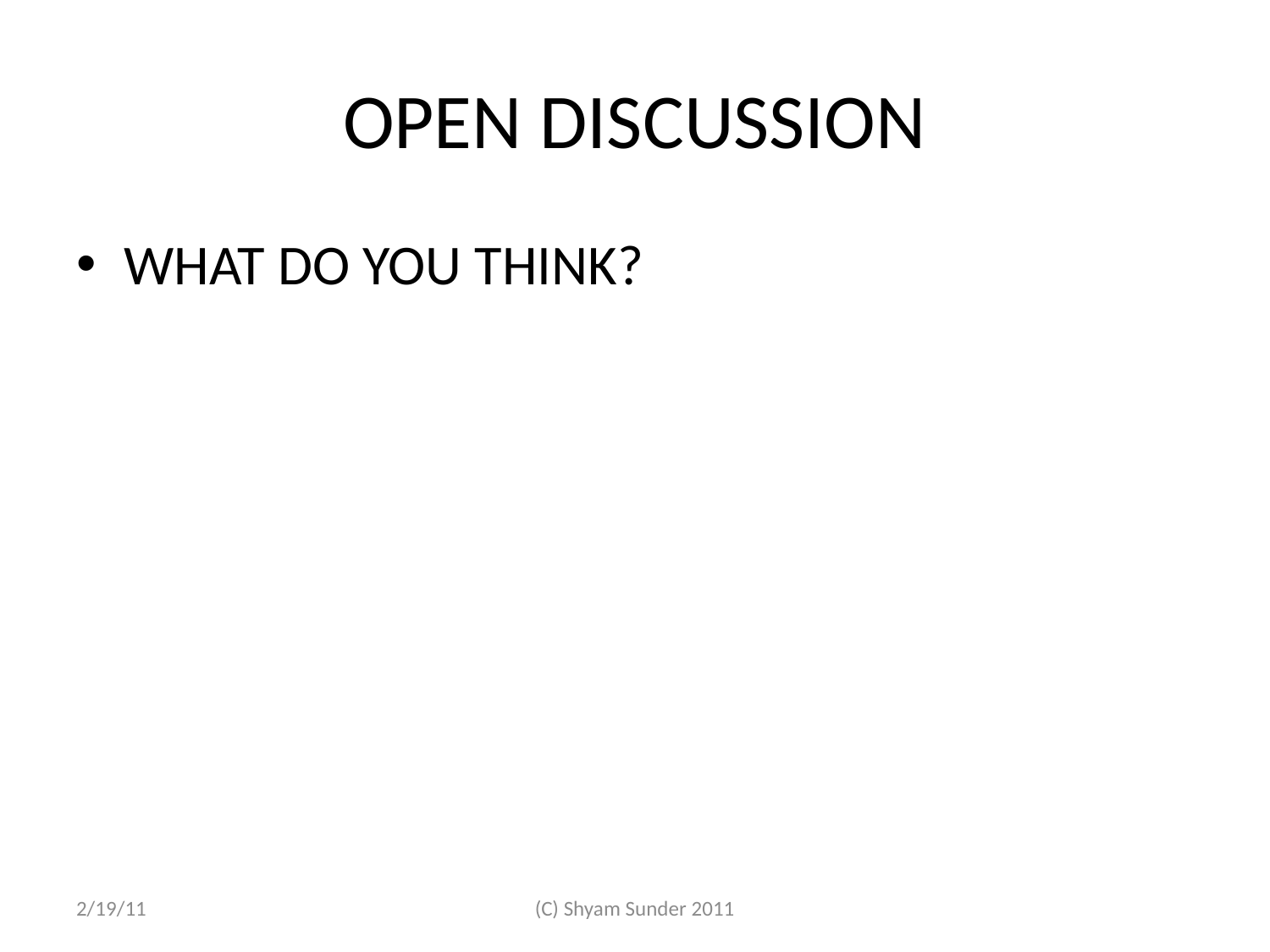

# OPEN DISCUSSION
WHAT DO YOU THINK?
2/19/11
(C) Shyam Sunder 2011